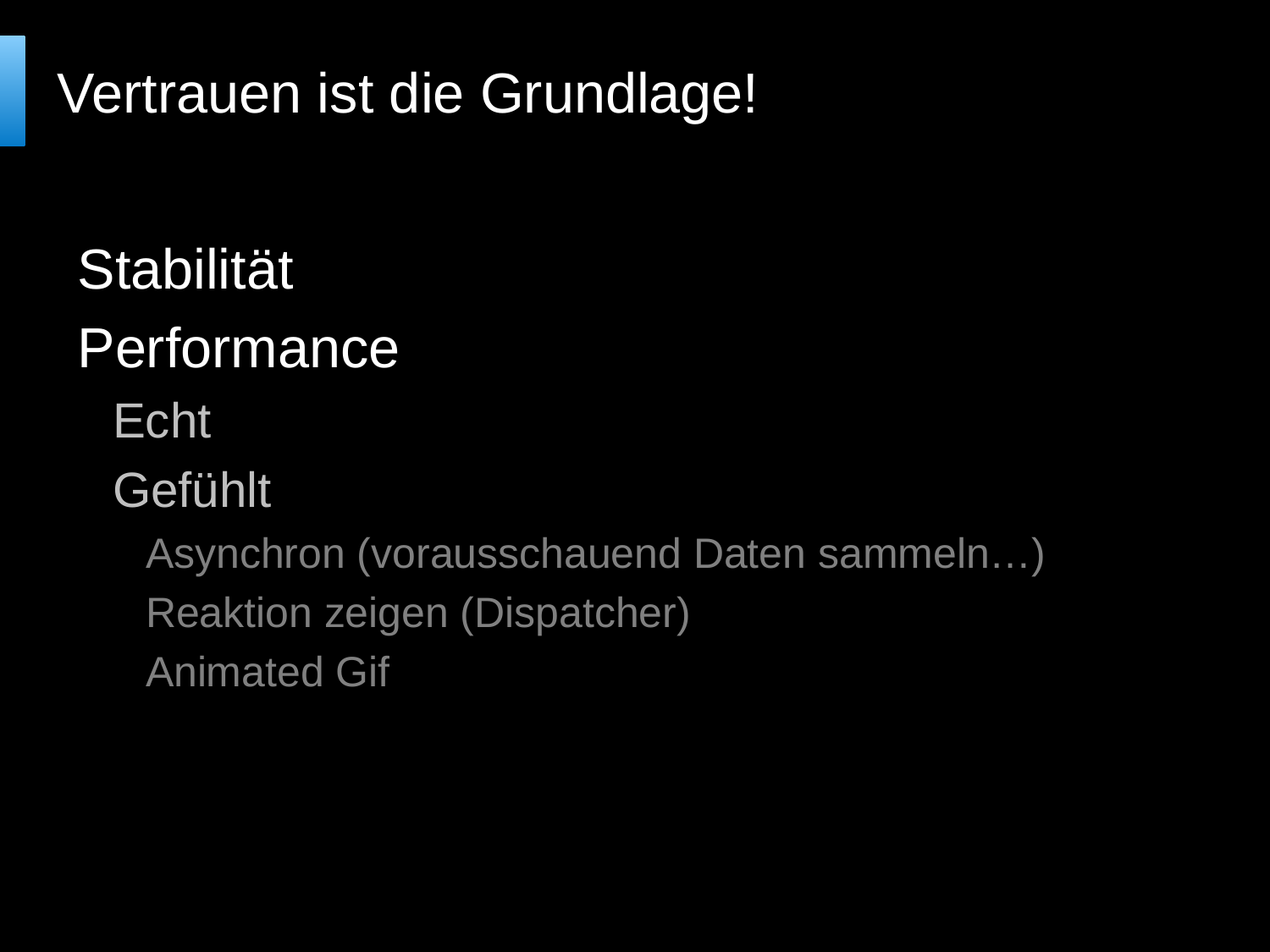

# Vertrauen ist die Grundlage!
Stabilität
Performance
Echt
Gefühlt
Asynchron (vorausschauend Daten sammeln…)
Reaktion zeigen (Dispatcher)
Animated Gif